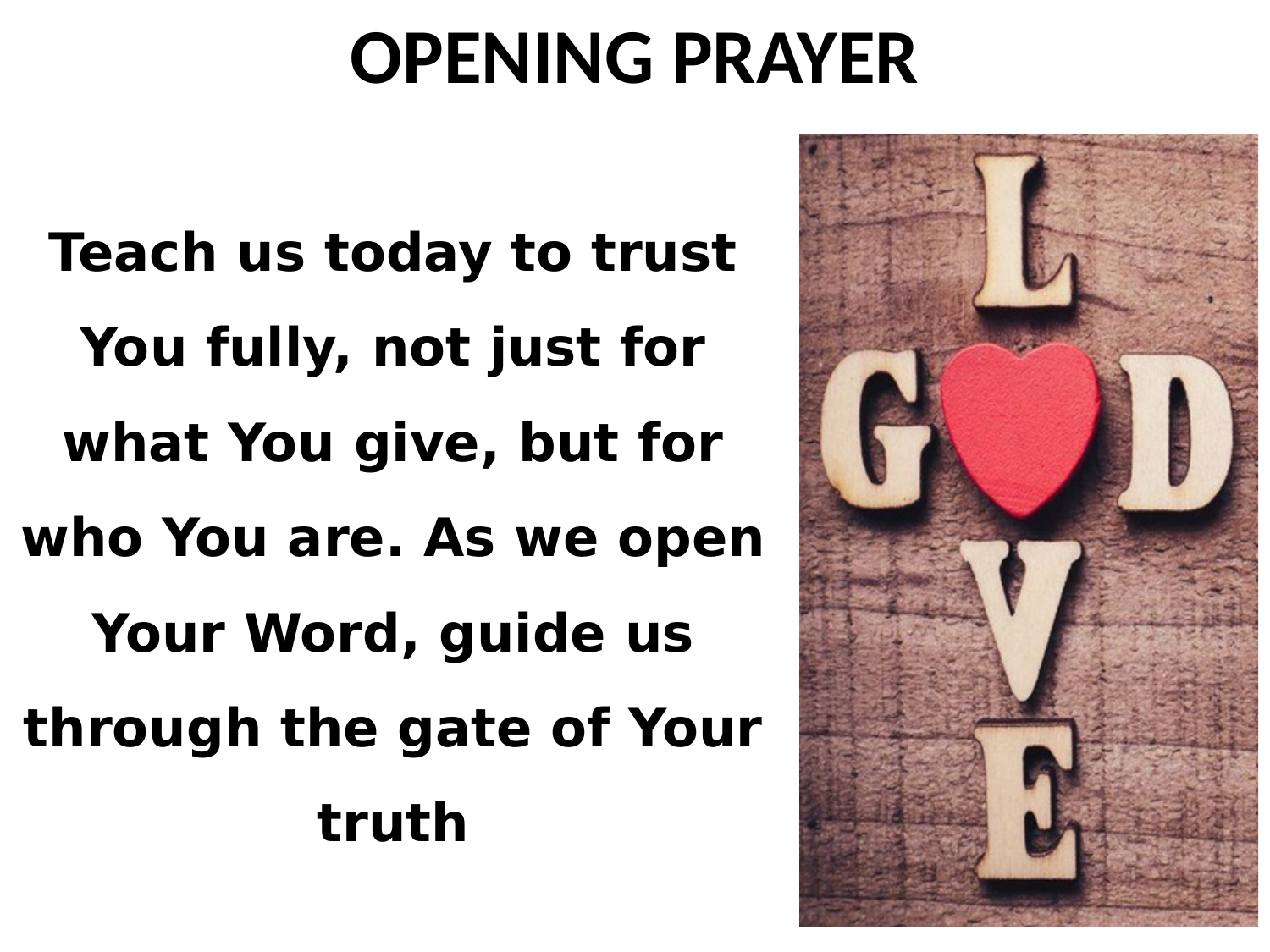

Teach us today to trust You fully, not just for what You give, but for who You are. As we open Your Word, guide us through the gate of Your truth